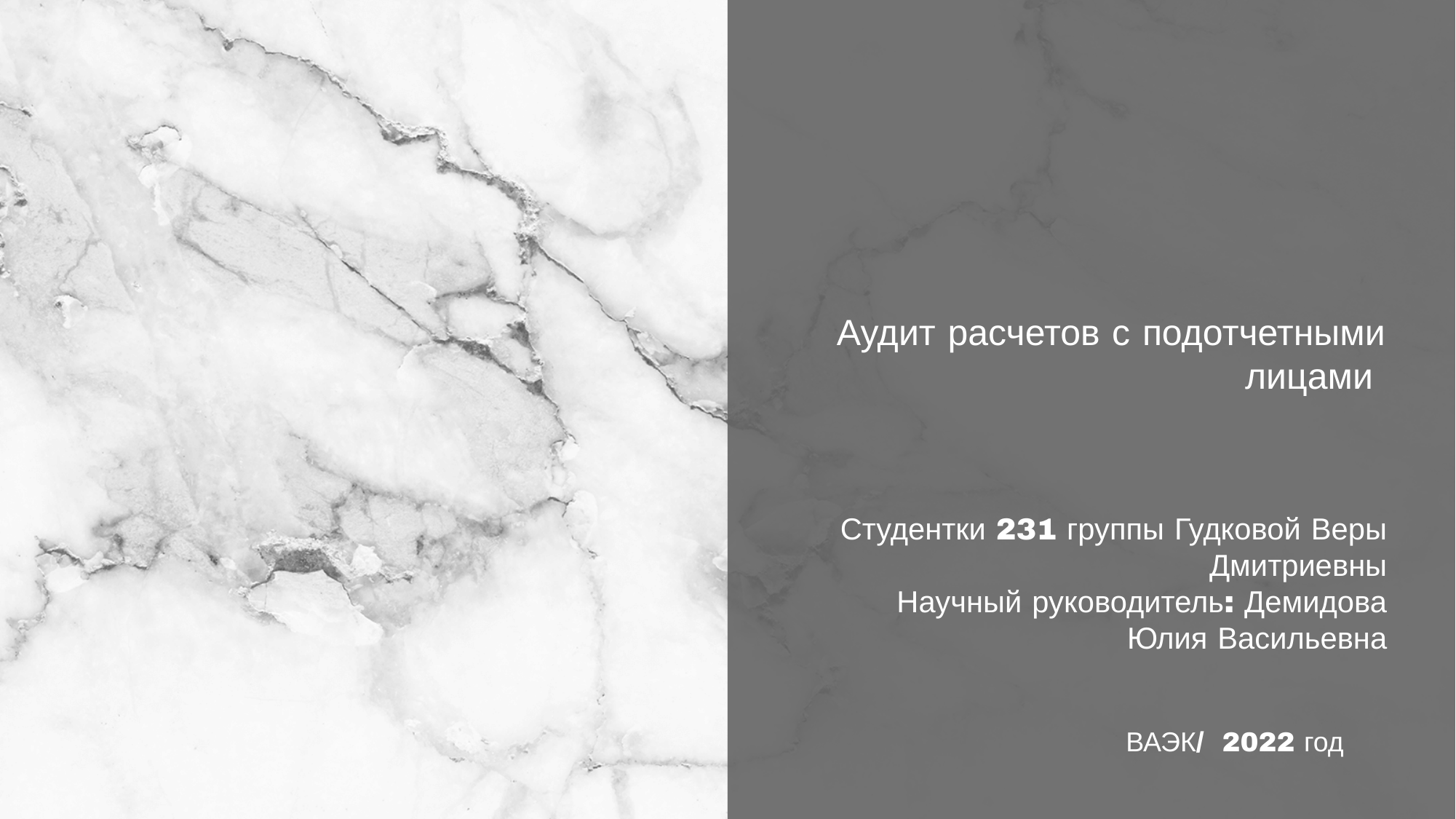

Аудит расчетов с подотчетными лицами
Студентки 231 группы Гудковой Веры Дмитриевны
Научный руководитель: Демидова Юлия Васильевна
ВАЭК/  2022 год